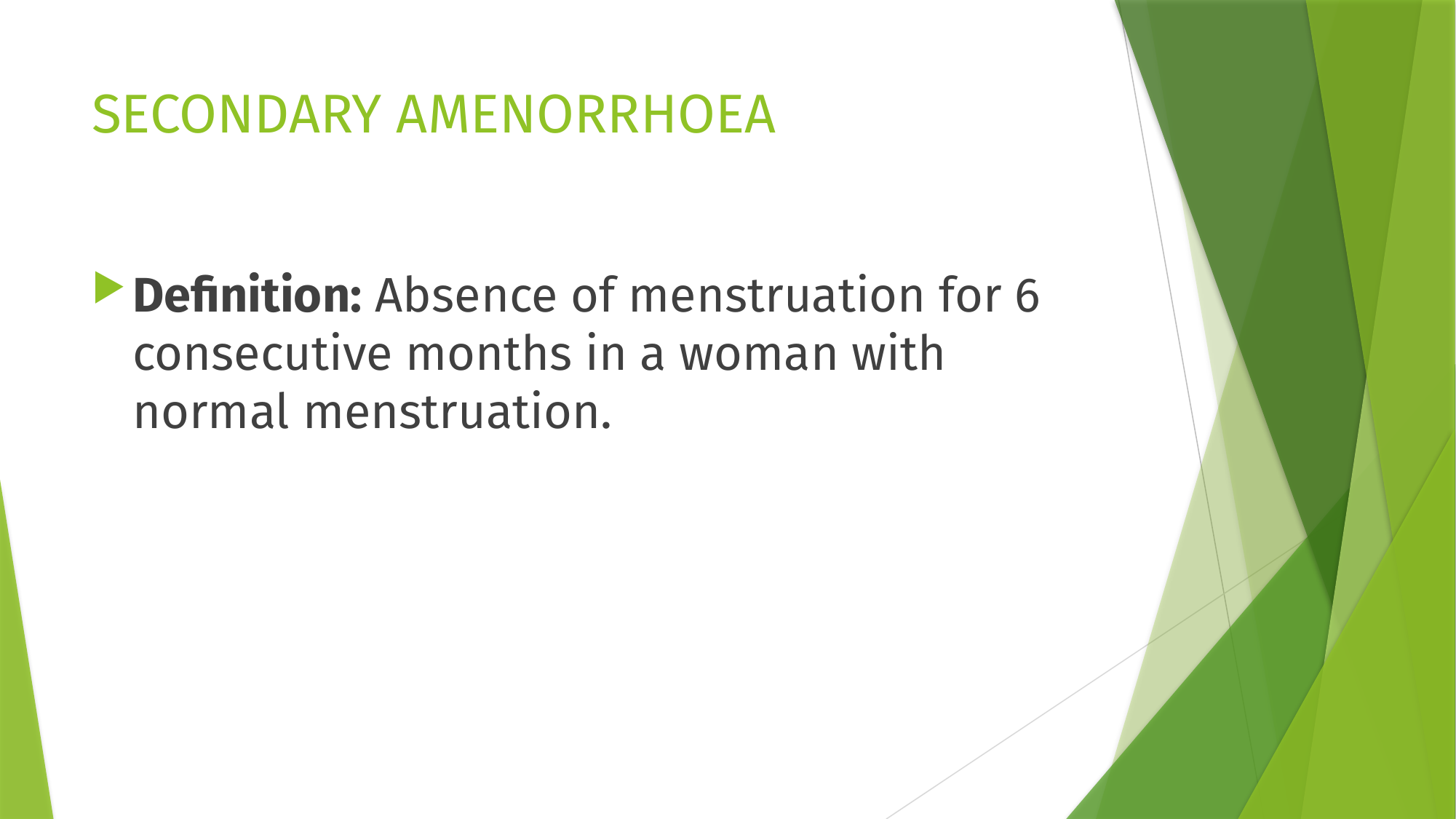

# SECONDARY AMENORRHOEA
Definition: Absence of menstruation for 6 consecutive months in a woman with normal menstruation.